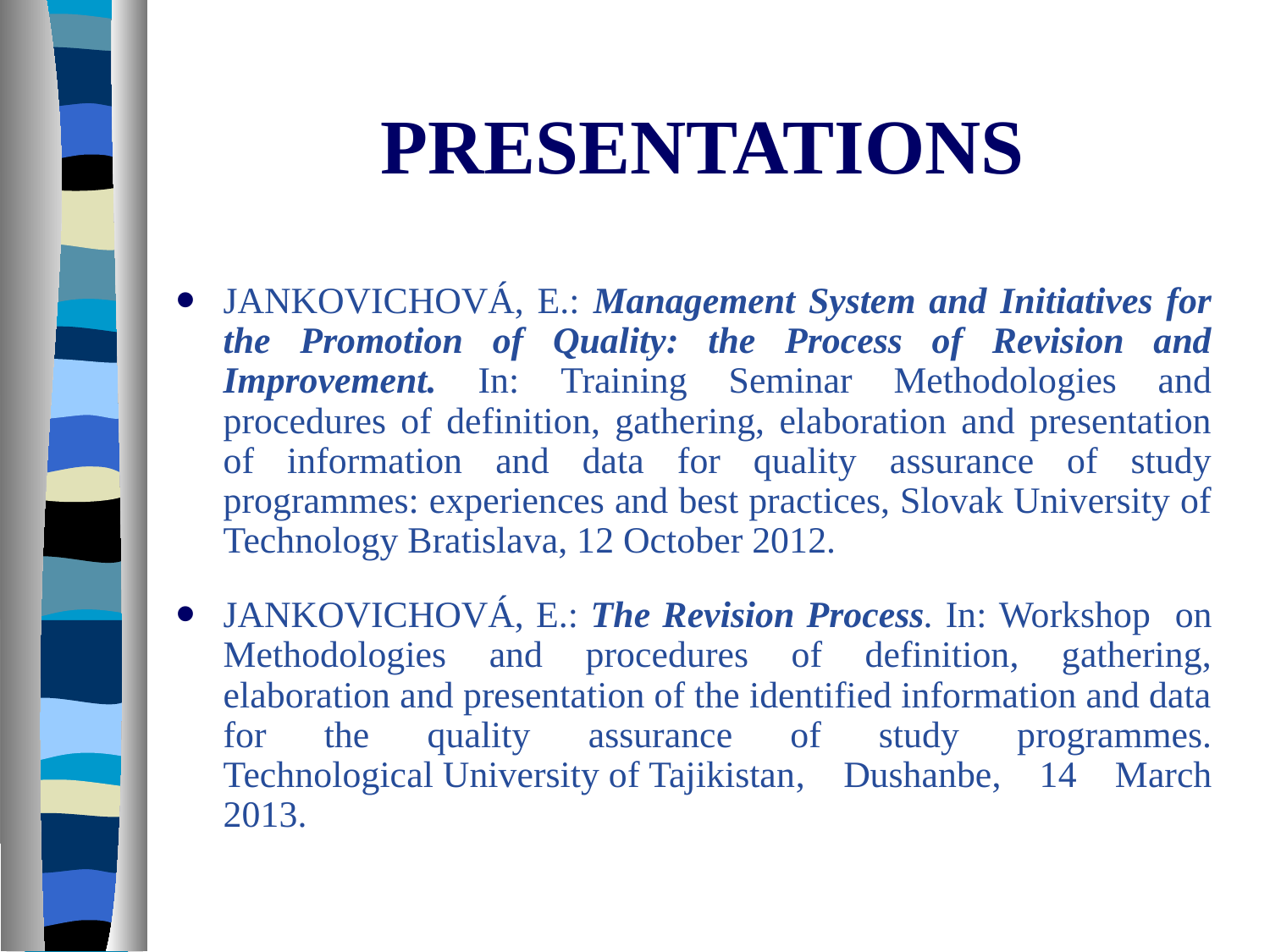

# PRESENTATIONS
JANKOVICHOVÁ, E.: Management System and Initiatives for the Promotion of Quality: the Process of Revision and Improvement. In: Training Seminar Methodologies and procedures of definition, gathering, elaboration and presentation of information and data for quality assurance of study programmes: experiences and best practices, Slovak University of Technology Bratislava, 12 October 2012.

JANKOVICHOVÁ, E.: The Revision Process. In: Workshop  on Methodologies and procedures of definition, gathering, elaboration and presentation of the identified information and data for the quality assurance of study programmes. Technological University of Tajikistan, Dushanbe, 14 March 2013.